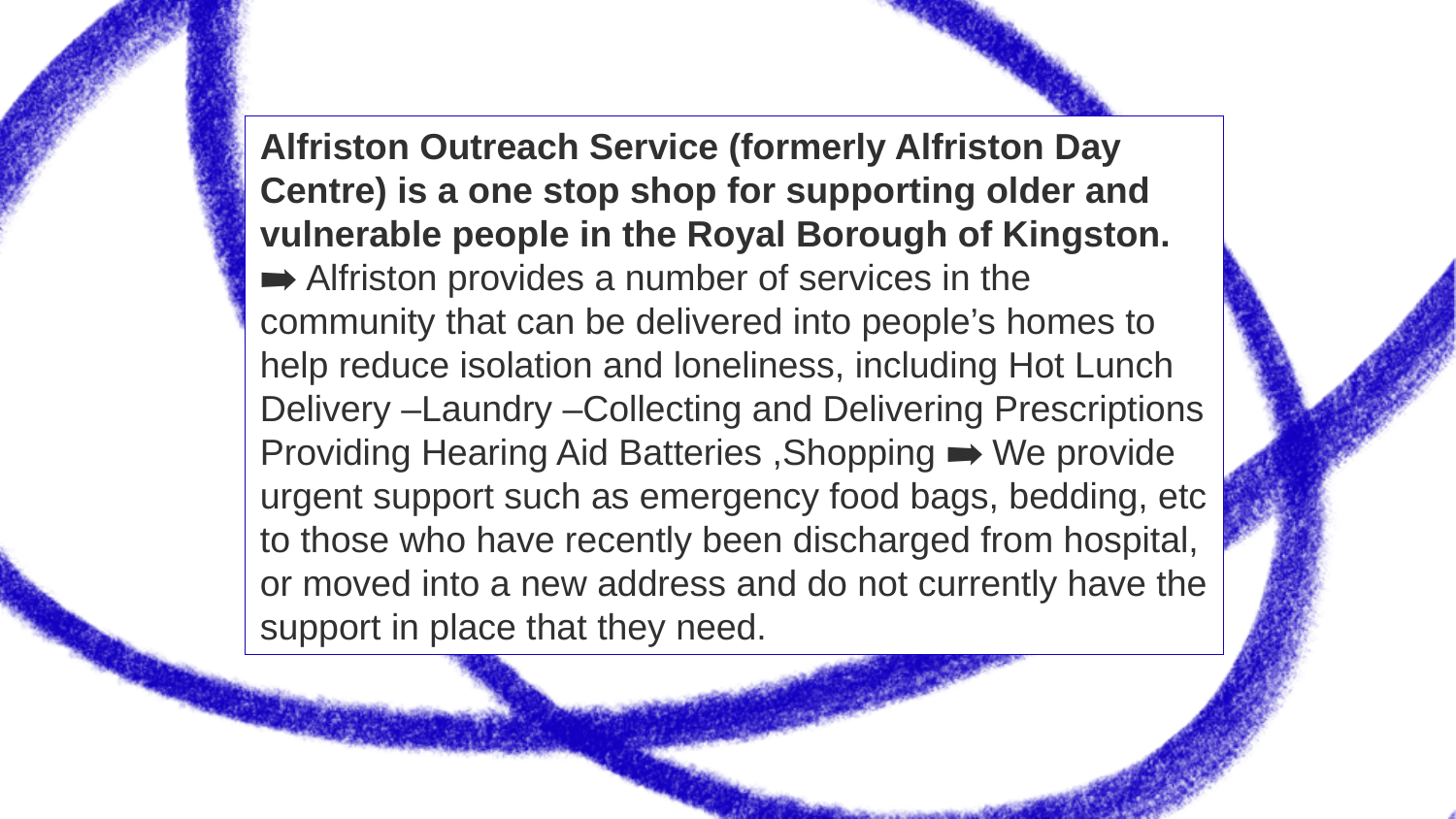

Alfriston Outreach Service (formerly Alfriston Day Centre) is a one stop shop for supporting older and vulnerable people in the Royal Borough of Kingston.
➡️ Alfriston provides a number of services in the community that can be delivered into people’s homes to help reduce isolation and loneliness, including Hot Lunch Delivery –Laundry –Collecting and Delivering Prescriptions Providing Hearing Aid Batteries ,Shopping ➡️ We provide urgent support such as emergency food bags, bedding, etc to those who have recently been discharged from hospital, or moved into a new address and do not currently have the support in place that they need.